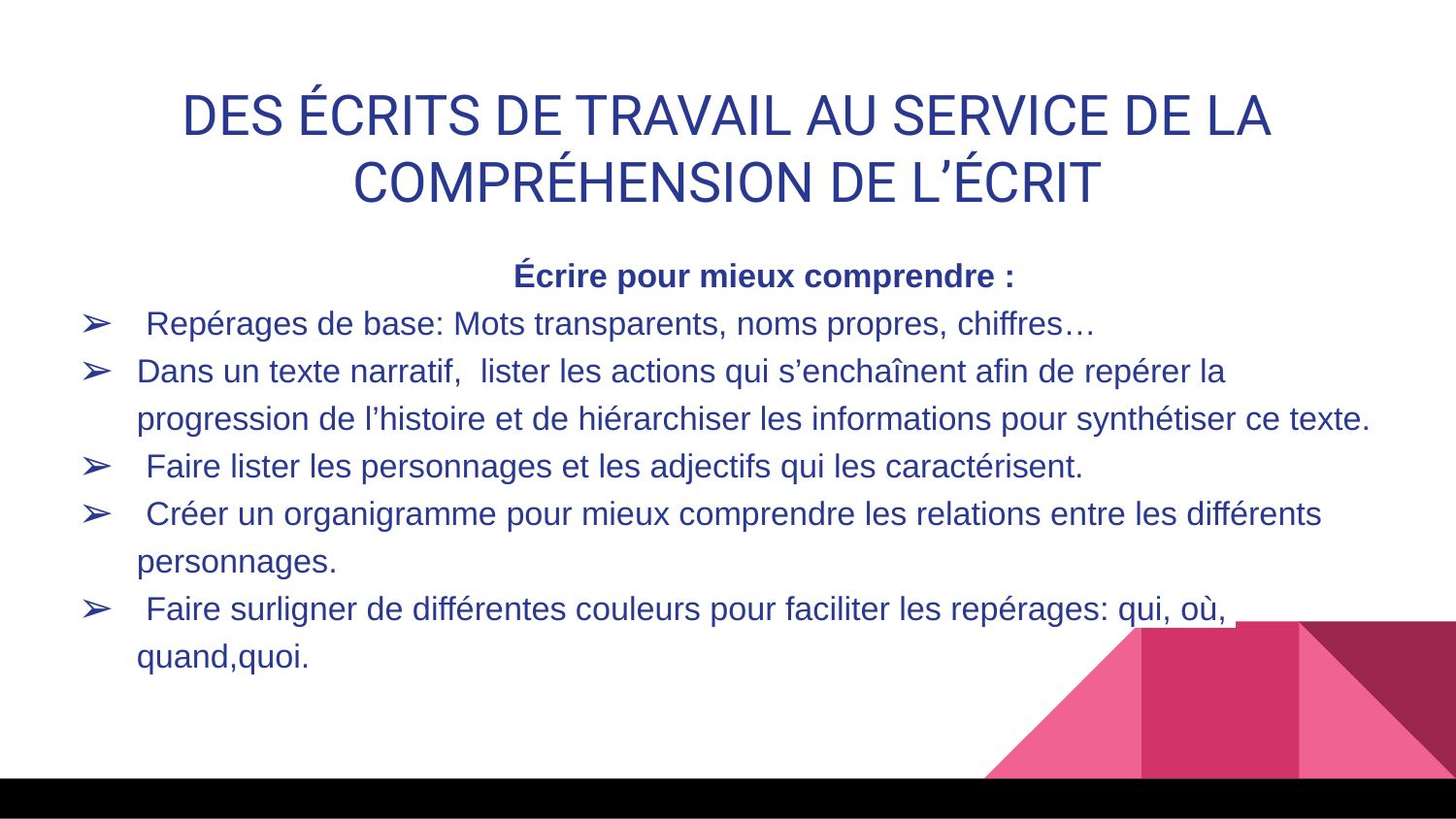

DES ÉCRITS DE TRAVAIL AU SERVICE DE LA COMPRÉHENSION DE L’ÉCRIT
Écrire pour mieux comprendre :
 Repérages de base: Mots transparents, noms propres, chiffres…
Dans un texte narratif,  lister les actions qui s’enchaînent afin de repérer la progression de l’histoire et de hiérarchiser les informations pour synthétiser ce texte.
 Faire lister les personnages et les adjectifs qui les caractérisent.
 Créer un organigramme pour mieux comprendre les relations entre les différents personnages.
 Faire surligner de différentes couleurs pour faciliter les repérages: qui, où,  quand,quoi.